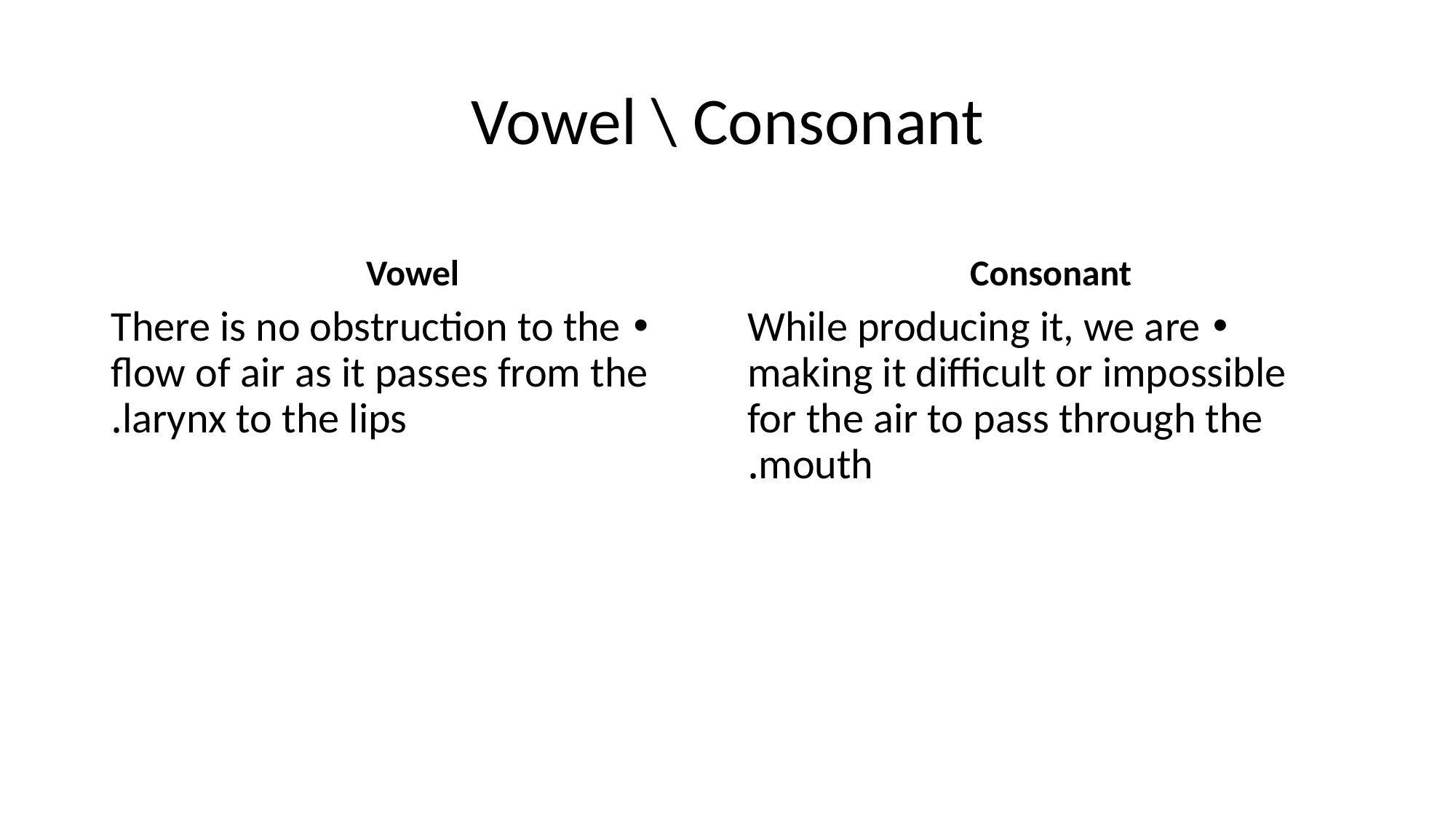

# Vowel \ Consonant
Vowel
Consonant
There is no obstruction to the flow of air as it passes from the larynx to the lips.
While producing it, we are making it difficult or impossible for the air to pass through the mouth.